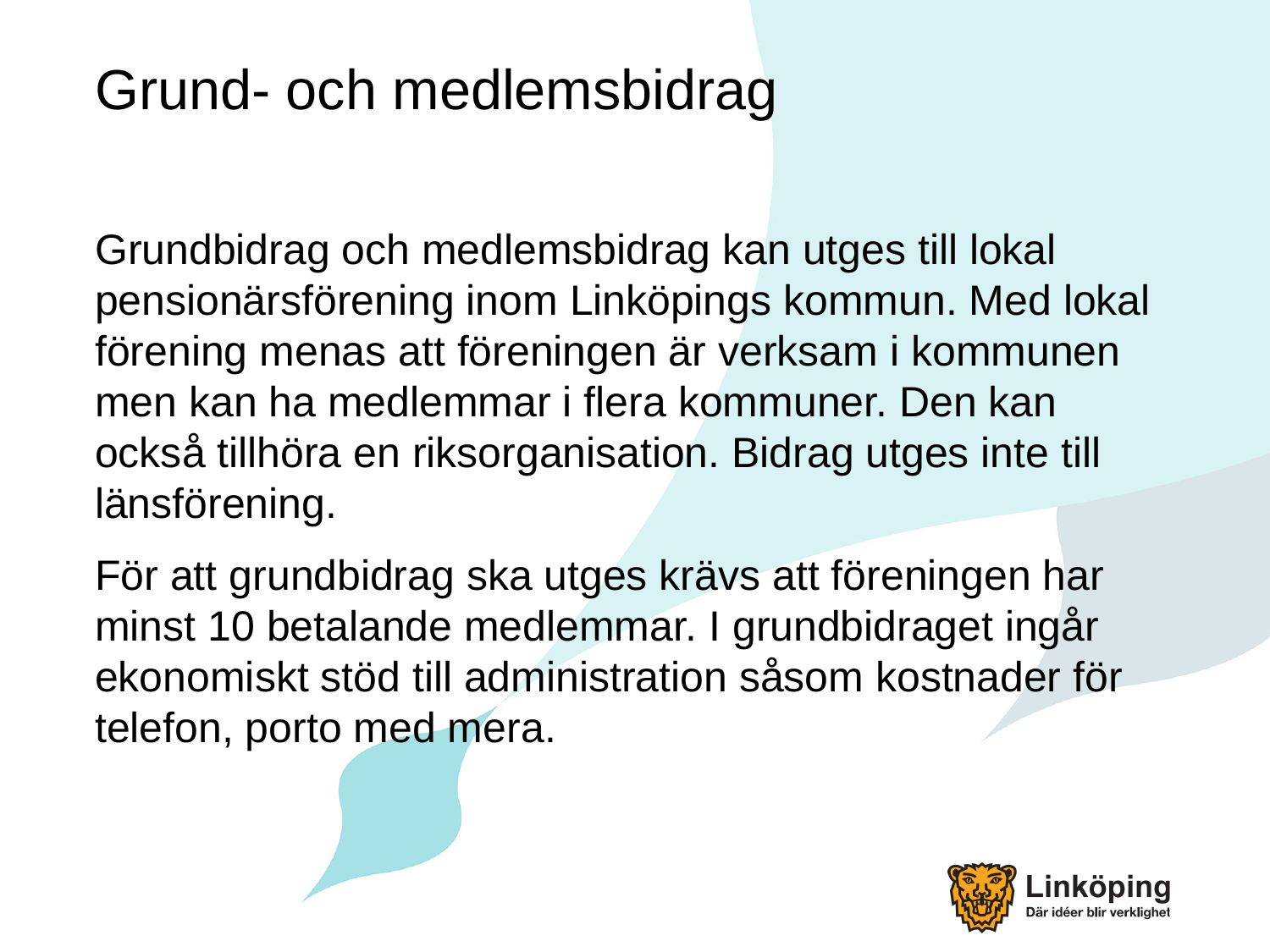

# Grund- och medlemsbidrag
Grundbidrag och medlemsbidrag kan utges till lokal pensionärsförening inom Linköpings kommun. Med lokal förening menas att föreningen är verksam i kommunen men kan ha medlemmar i flera kommuner. Den kan också tillhöra en riksorganisation. Bidrag utges inte till länsförening.
För att grundbidrag ska utges krävs att föreningen har minst 10 betalande medlemmar. I grundbidraget ingår ekonomiskt stöd till administration såsom kostnader för telefon, porto med mera.